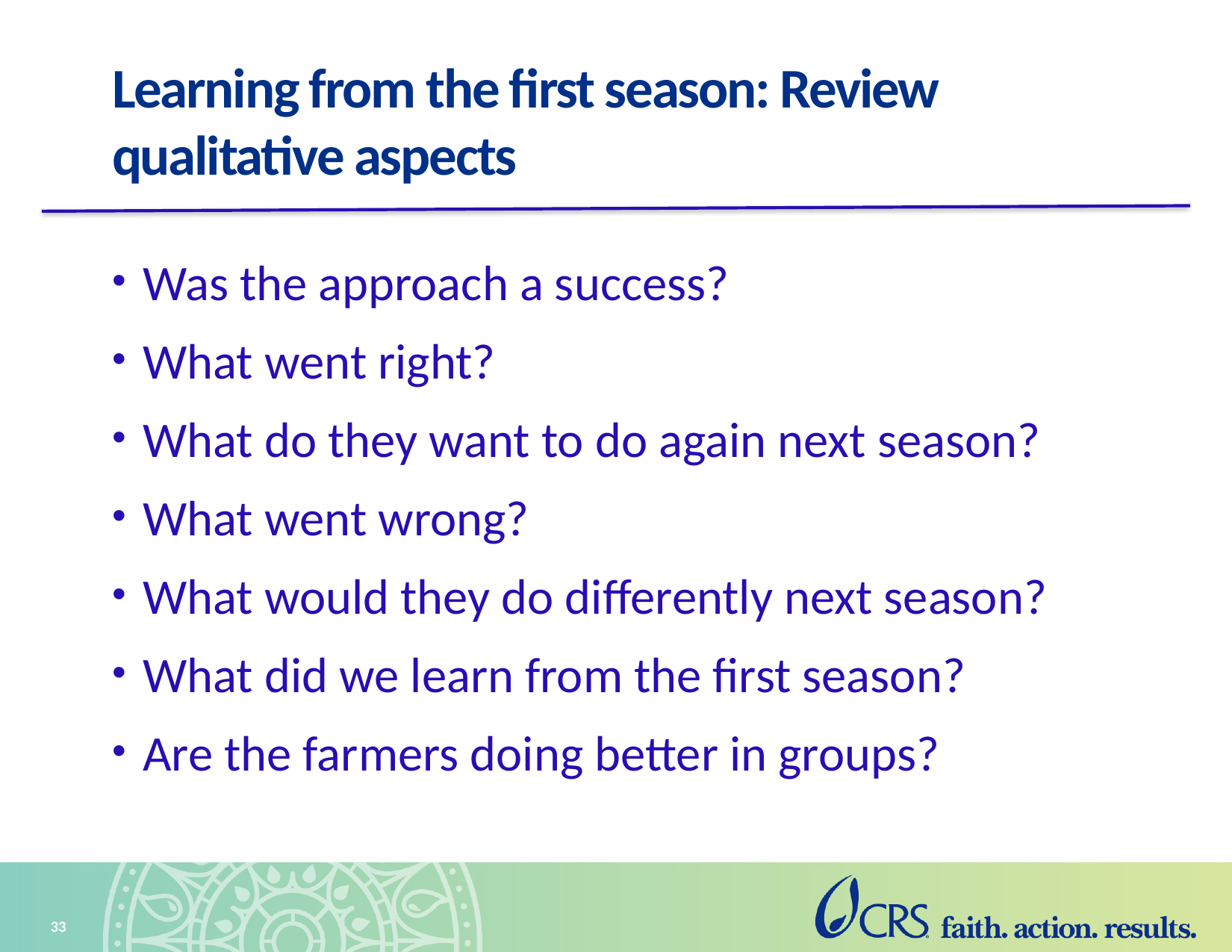

# Learning from the first season: Review qualitative aspects
Was the approach a success?
What went right?
What do they want to do again next season?
What went wrong?
What would they do differently next season?
What did we learn from the first season?
Are the farmers doing better in groups?
33